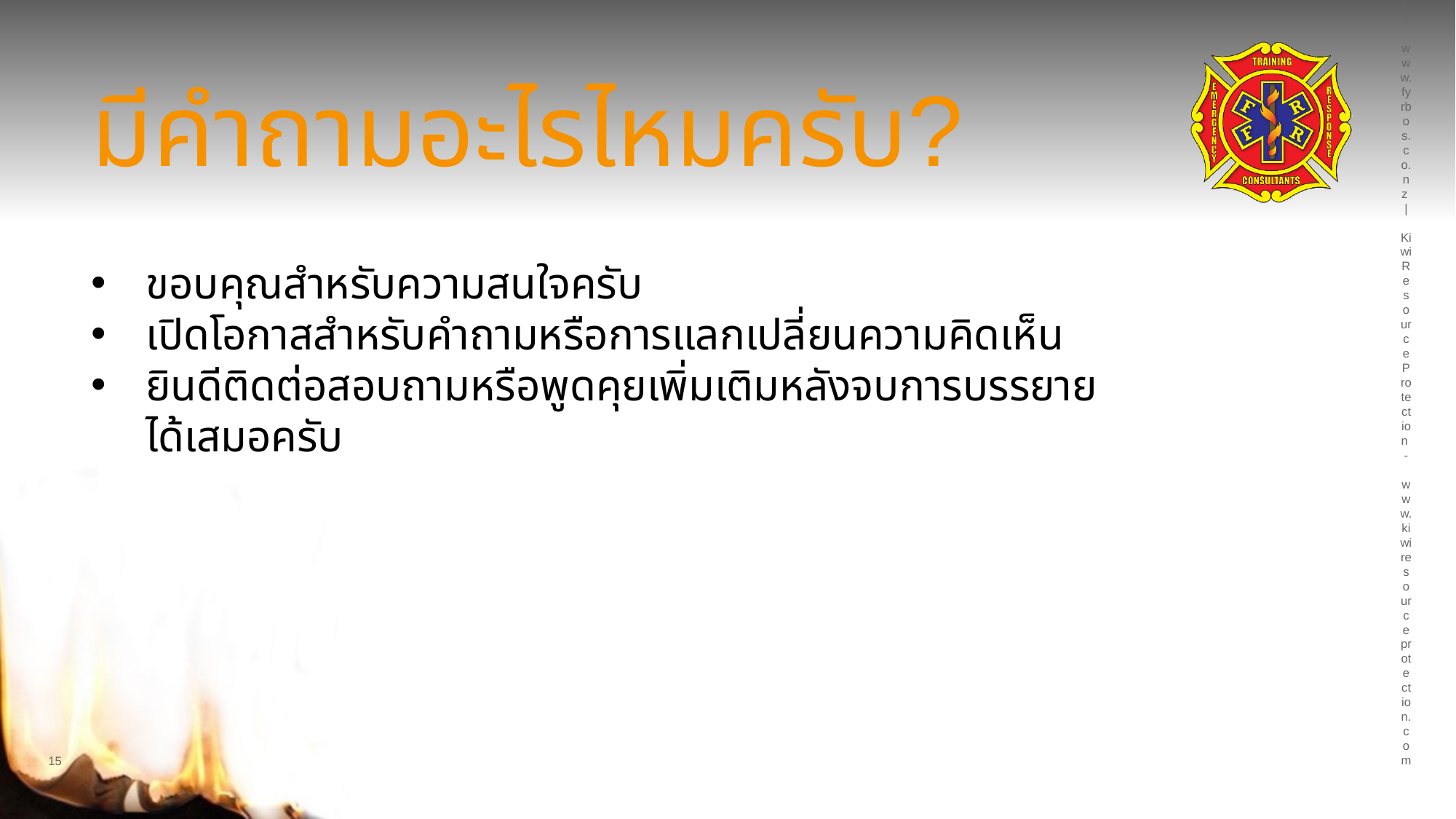

# มีคำถามอะไรไหมครับ?
Fire Rescue and First Response   -   www.fyrbos.co.nz   |   Kiwi Resource Protection   -   www.kiwiresourceprotection.com
ขอบคุณสำหรับความสนใจครับ
เปิดโอกาสสำหรับคำถามหรือการแลกเปลี่ยนความคิดเห็น
ยินดีติดต่อสอบถามหรือพูดคุยเพิ่มเติมหลังจบการบรรยายได้เสมอครับ
15